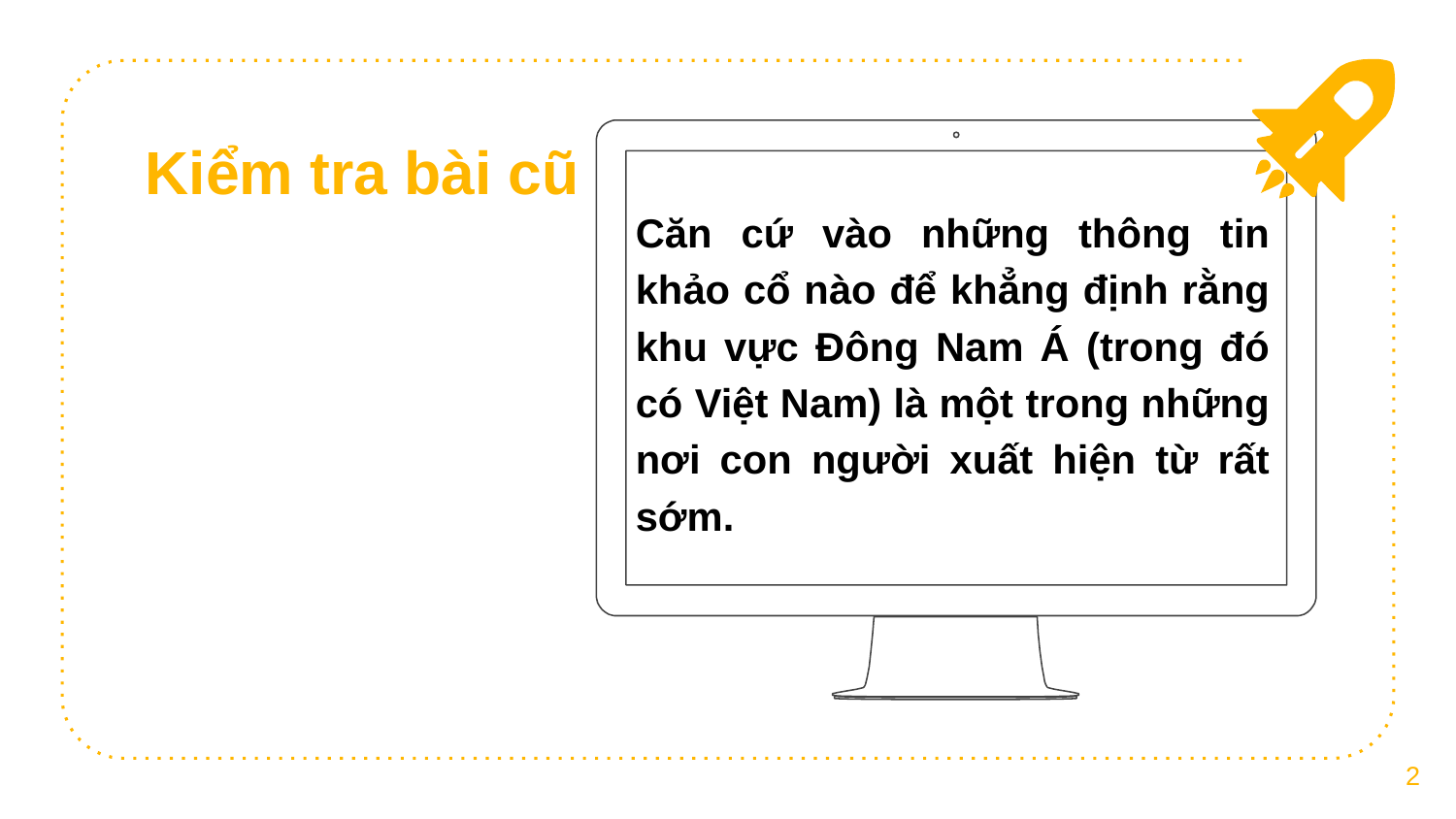

Kiểm tra bài cũ

Căn cứ vào những thông tin khảo cổ nào để khẳng định rằng khu vực Đông Nam Á (trong đó có Việt Nam) là một trong những nơi con người xuất hiện từ rất sớm.
2